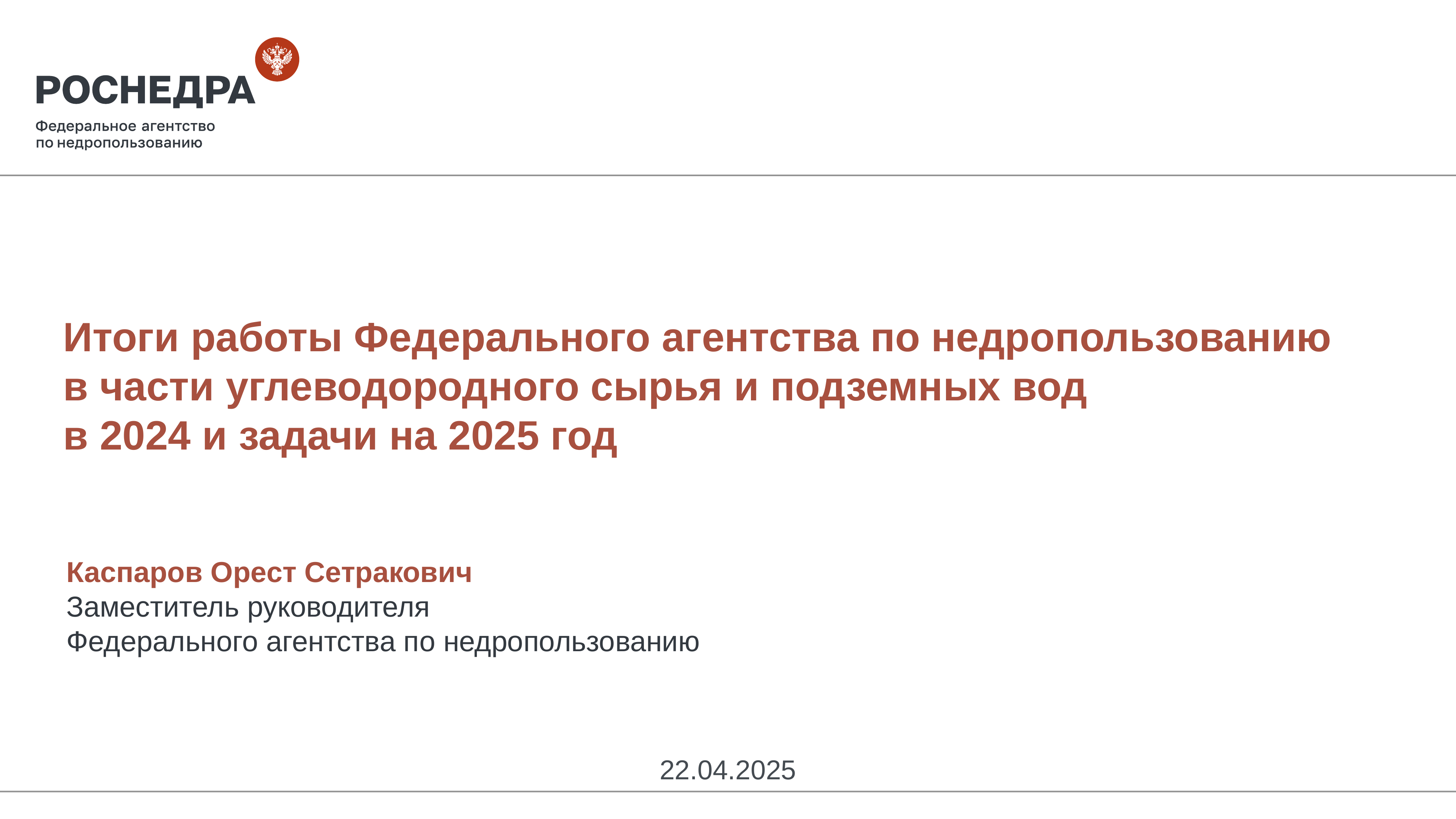

Итоги работы Федерального агентства по недропользованию
в части углеводородного сырья и подземных вод
в 2024 и задачи на 2025 год
Каспаров Орест Сетракович
Заместитель руководителя
Федерального агентства по недропользованию
22.04.2025